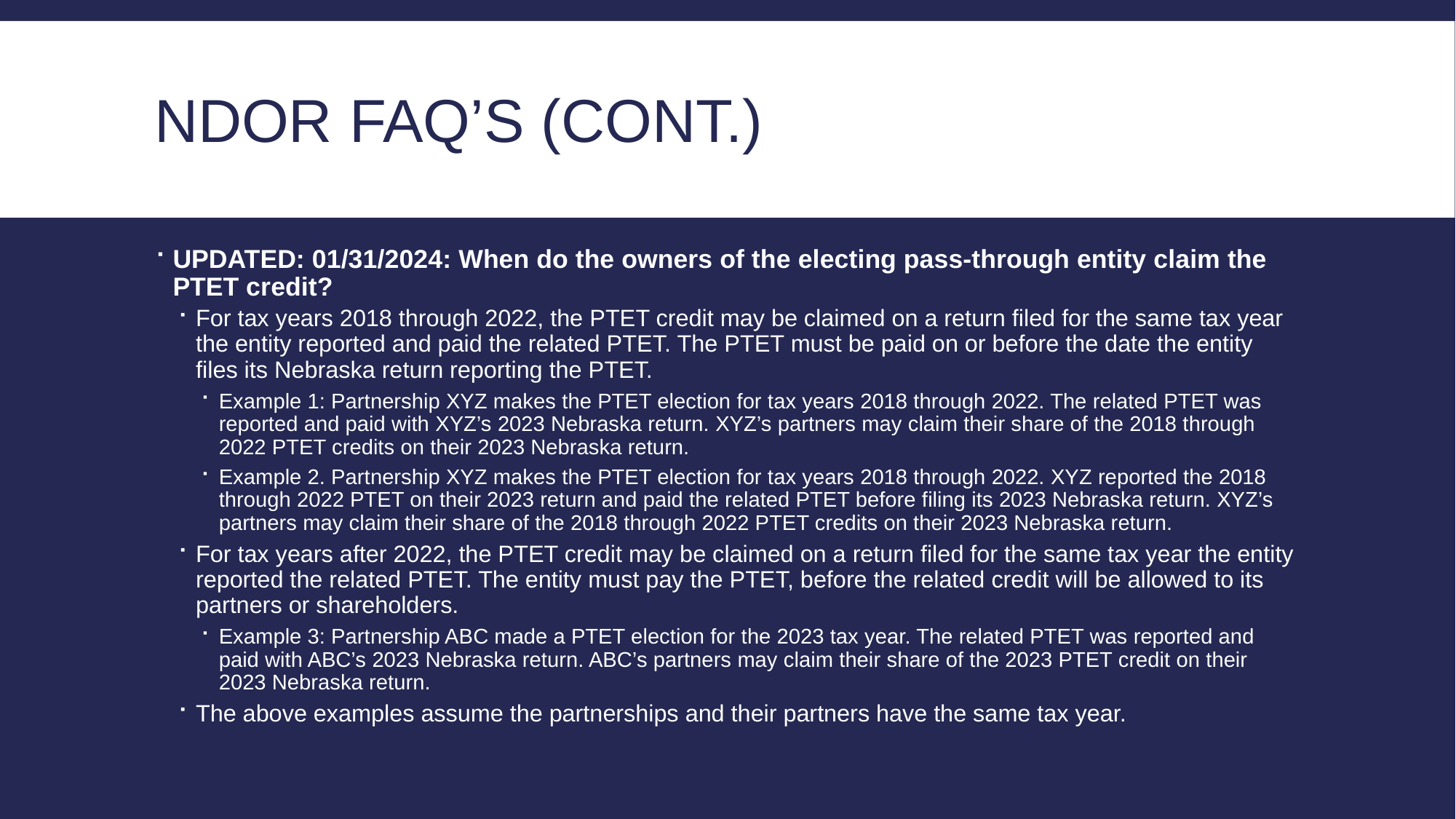

# NDOR Faq’s (Cont.)
UPDATED: 01/31/2024: When do the owners of the electing pass-through entity claim the PTET credit?
For tax years 2018 through 2022, the PTET credit may be claimed on a return filed for the same tax year the entity reported and paid the related PTET. The PTET must be paid on or before the date the entity files its Nebraska return reporting the PTET.
Example 1: Partnership XYZ makes the PTET election for tax years 2018 through 2022. The related PTET was reported and paid with XYZ’s 2023 Nebraska return. XYZ’s partners may claim their share of the 2018 through 2022 PTET credits on their 2023 Nebraska return.
Example 2. Partnership XYZ makes the PTET election for tax years 2018 through 2022. XYZ reported the 2018 through 2022 PTET on their 2023 return and paid the related PTET before filing its 2023 Nebraska return. XYZ’s partners may claim their share of the 2018 through 2022 PTET credits on their 2023 Nebraska return.
For tax years after 2022, the PTET credit may be claimed on a return filed for the same tax year the entity reported the related PTET. The entity must pay the PTET, before the related credit will be allowed to its partners or shareholders.
Example 3: Partnership ABC made a PTET election for the 2023 tax year. The related PTET was reported and paid with ABC’s 2023 Nebraska return. ABC’s partners may claim their share of the 2023 PTET credit on their 2023 Nebraska return.
The above examples assume the partnerships and their partners have the same tax year.